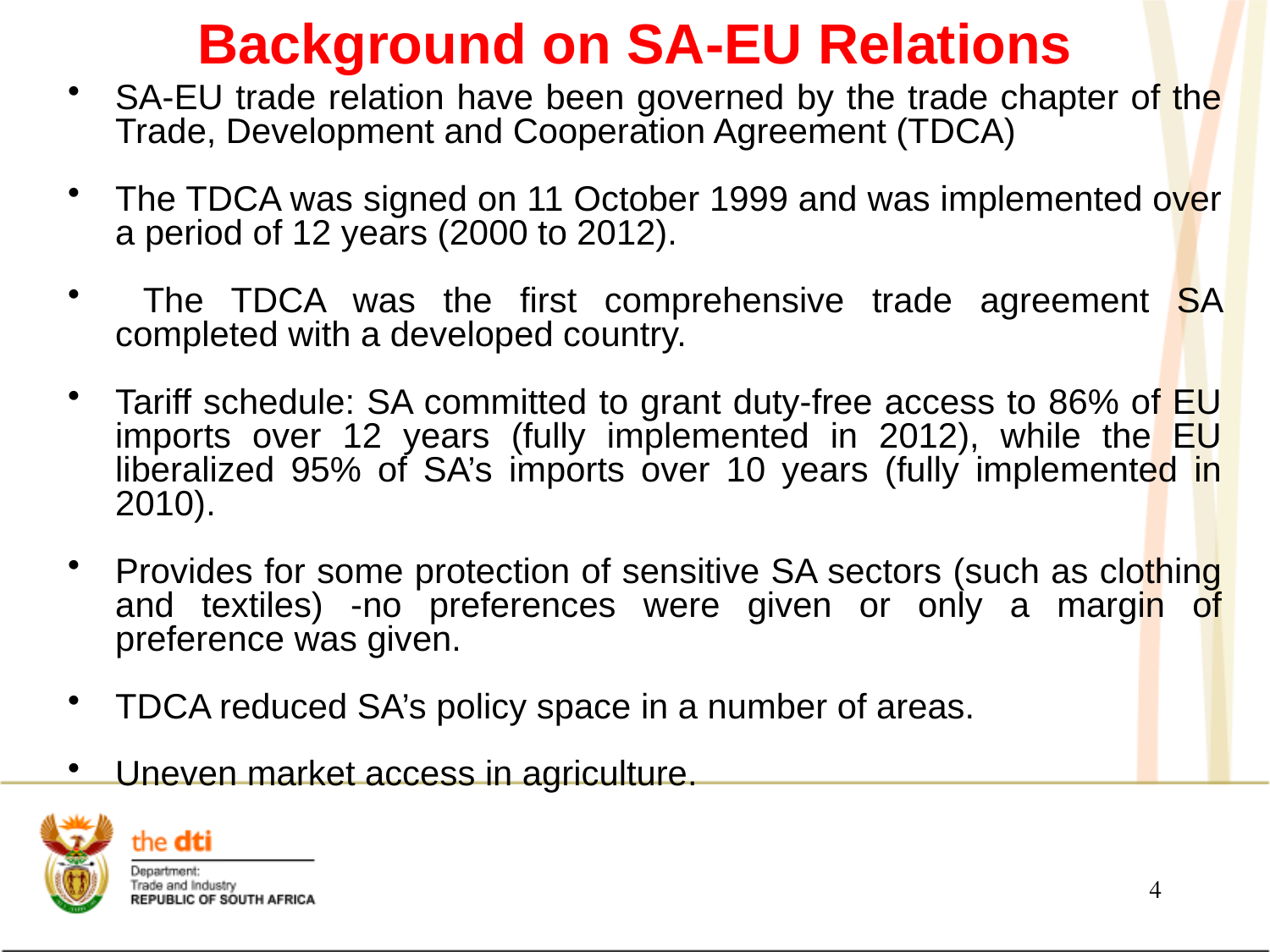

# Background on SA-EU Relations
SA-EU trade relation have been governed by the trade chapter of the Trade, Development and Cooperation Agreement (TDCA)

The TDCA was signed on 11 October 1999 and was implemented over a period of 12 years (2000 to 2012).

 The TDCA was the first comprehensive trade agreement SA completed with a developed country.

Tariff schedule: SA committed to grant duty-free access to 86% of EU imports over 12 years (fully implemented in 2012), while the EU liberalized 95% of SA’s imports over 10 years (fully implemented in 2010).

Provides for some protection of sensitive SA sectors (such as clothing and textiles) -no preferences were given or only a margin of preference was given.

TDCA reduced SA’s policy space in a number of areas.

Uneven market access in agriculture.

4